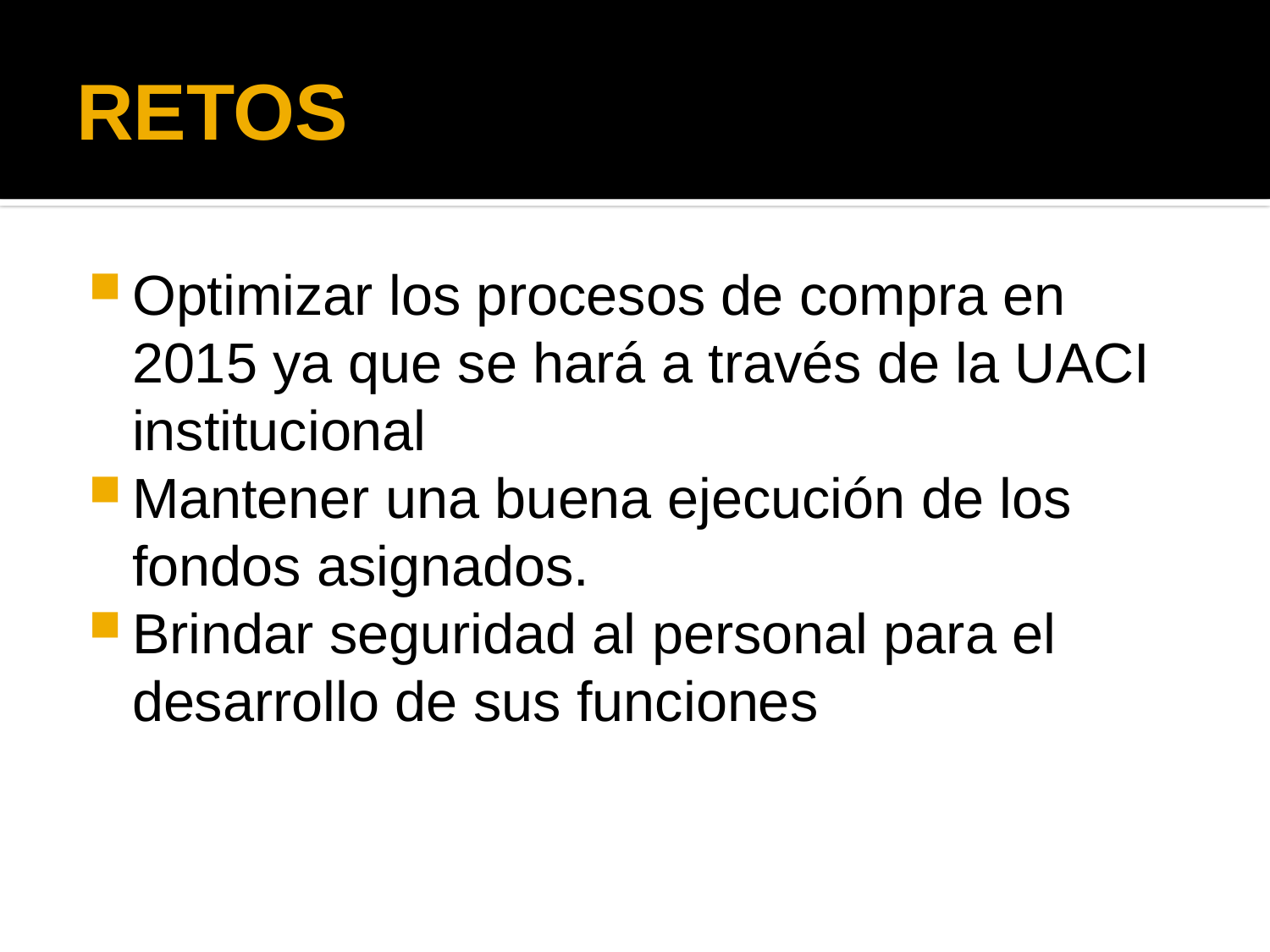

# RETOS
Optimizar los procesos de compra en 2015 ya que se hará a través de la UACI institucional
Mantener una buena ejecución de los fondos asignados.
Brindar seguridad al personal para el desarrollo de sus funciones